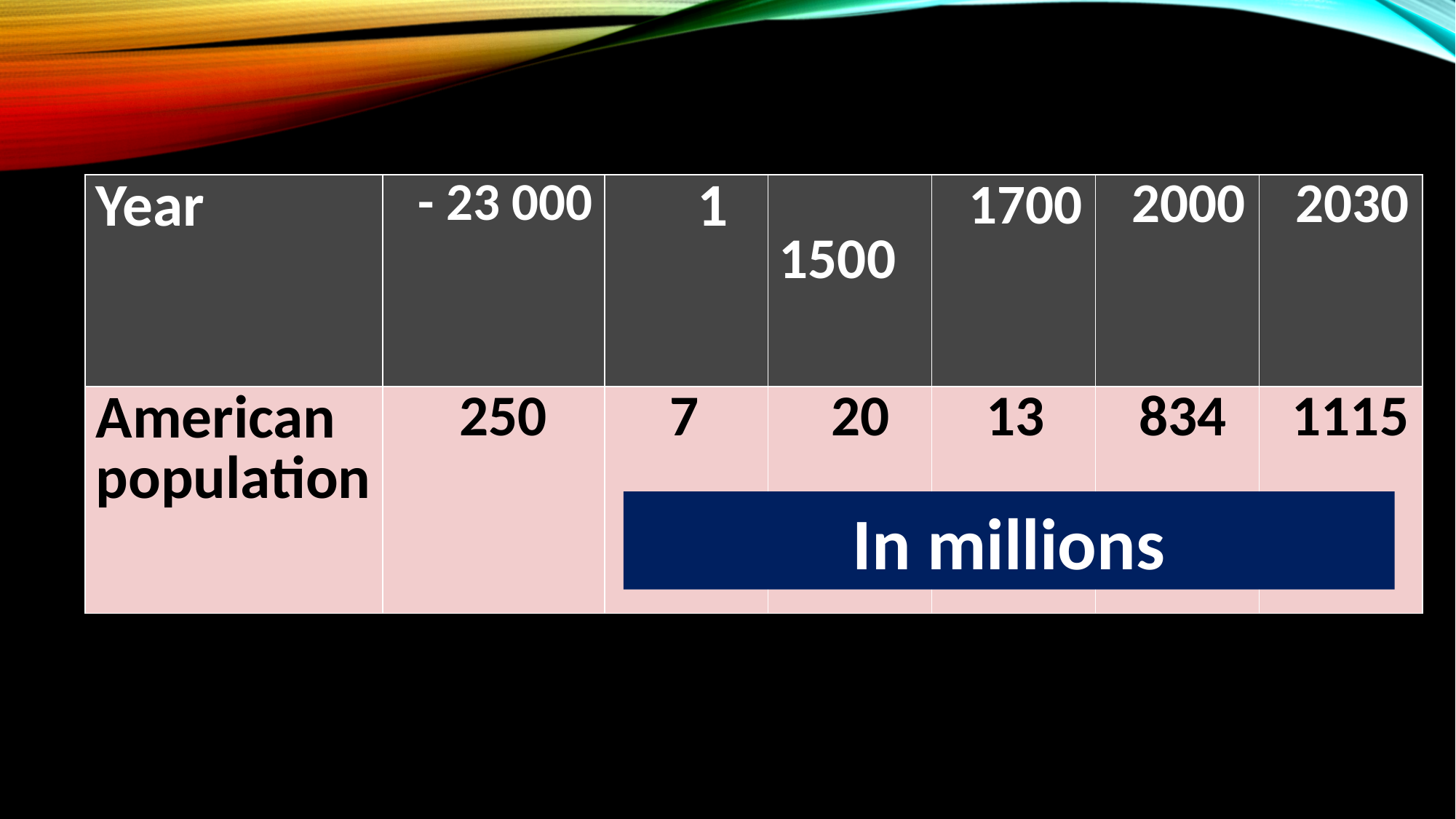

| Year | - 23 000 | 1 | 1500 | 1700 | 2000 | 2030 |
| --- | --- | --- | --- | --- | --- | --- |
| American population | 250 | 7 | 20 | 13 | 834 | 1115 |
In millions